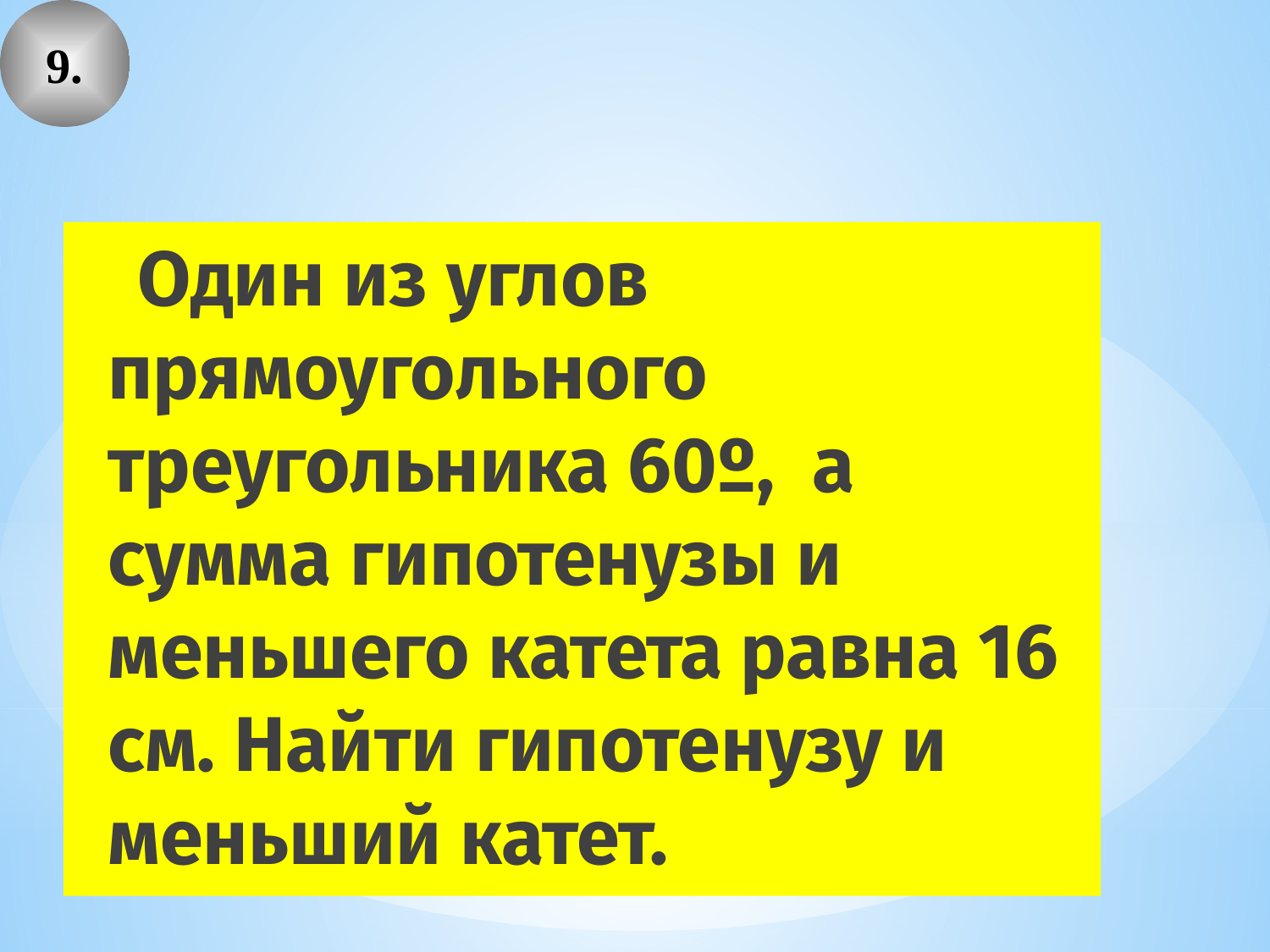

9.
   Один из углов прямоугольного треугольника 60º,  а сумма гипотенузы и меньшего катета равна 16 см. Найти гипотенузу и меньший катет.